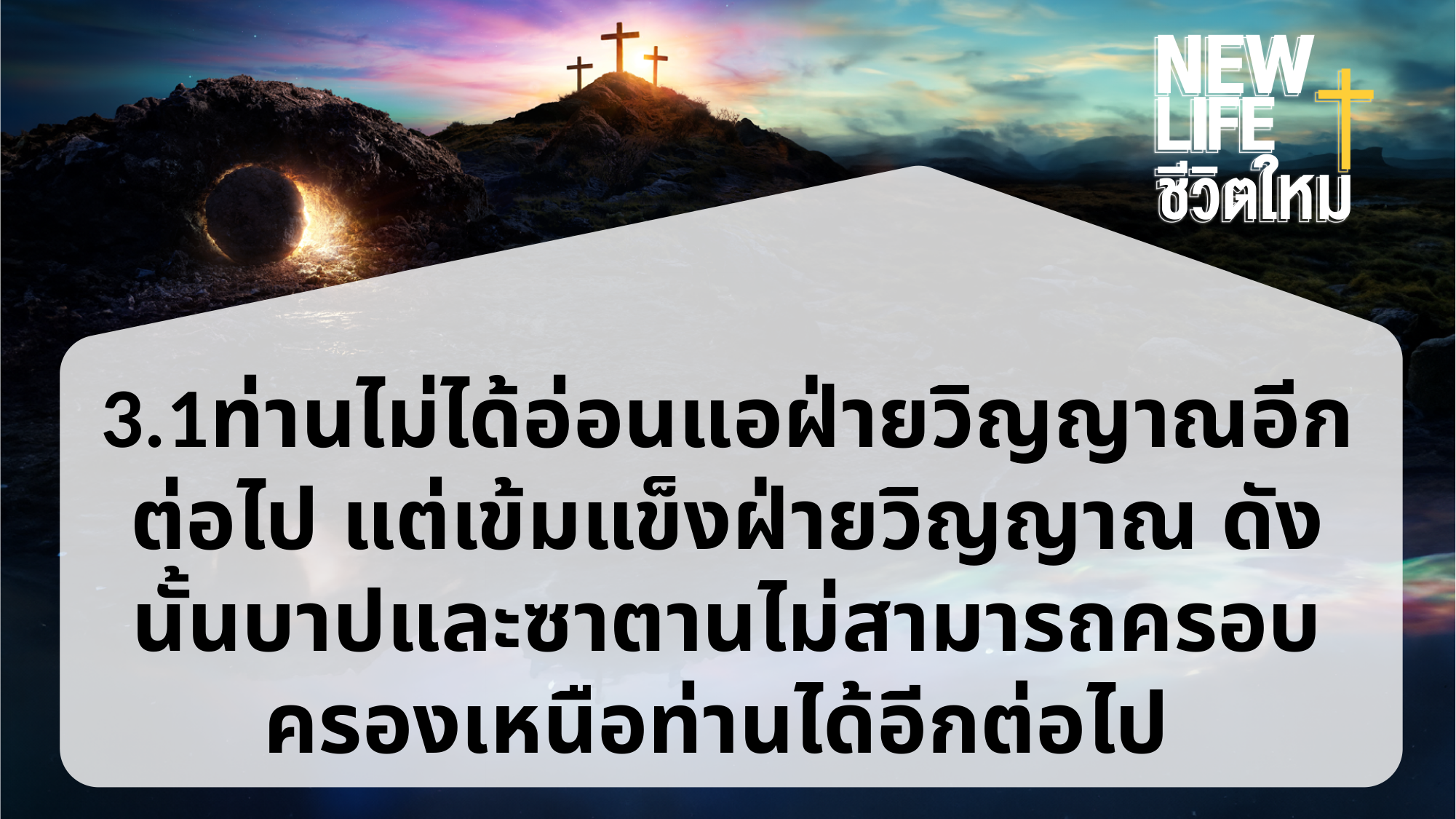

3.1	ท่านไม่ได้อ่อนแอฝ่ายวิญญาณอีกต่อไป แต่เข้มแข็งฝ่ายวิญญาณ ดังนั้นบาปและซาตานไม่สามารถครอบครองเหนือท่านได้อีกต่อไป